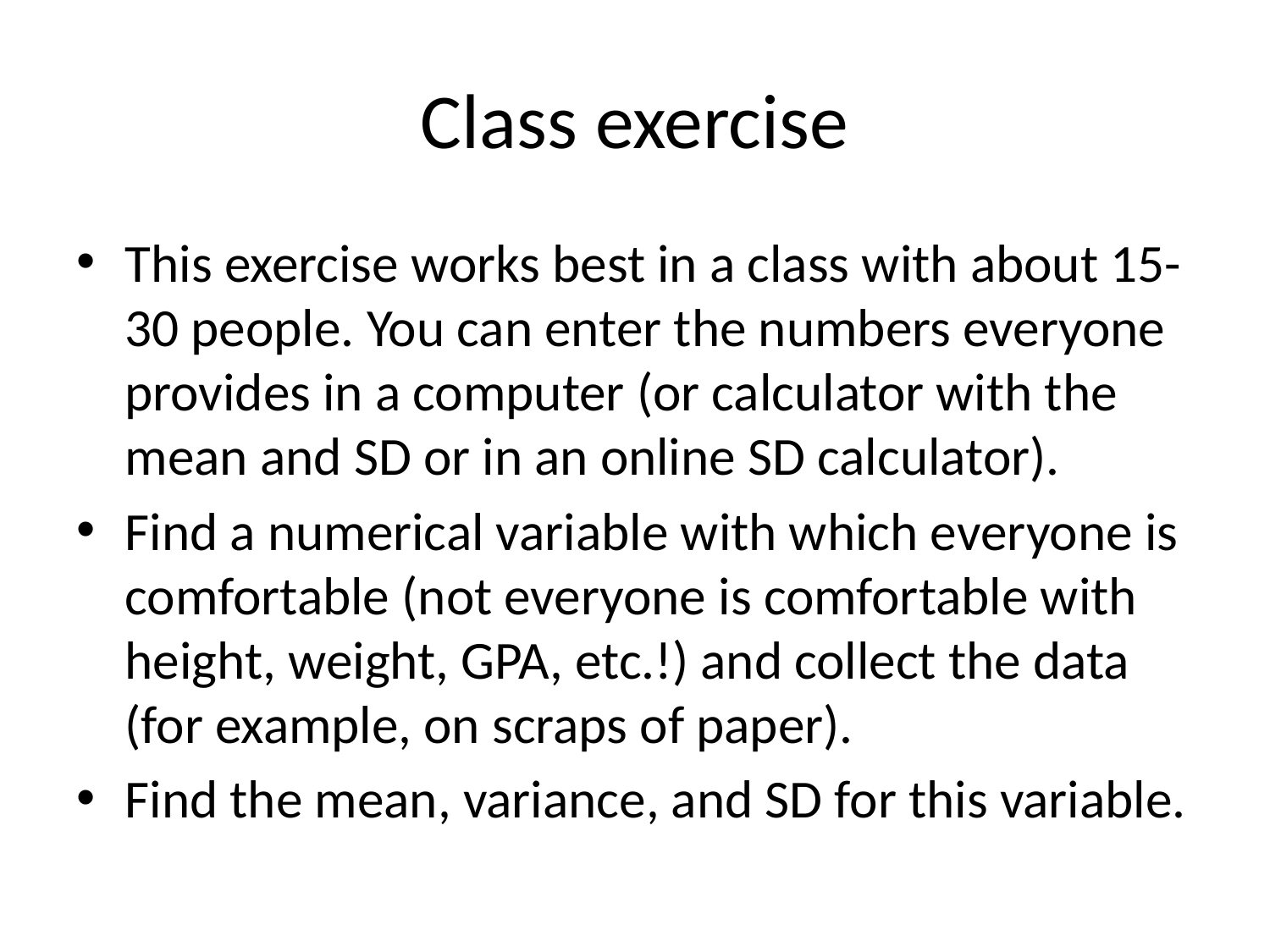

# Class exercise
This exercise works best in a class with about 15-30 people. You can enter the numbers everyone provides in a computer (or calculator with the mean and SD or in an online SD calculator).
Find a numerical variable with which everyone is comfortable (not everyone is comfortable with height, weight, GPA, etc.!) and collect the data (for example, on scraps of paper).
Find the mean, variance, and SD for this variable.